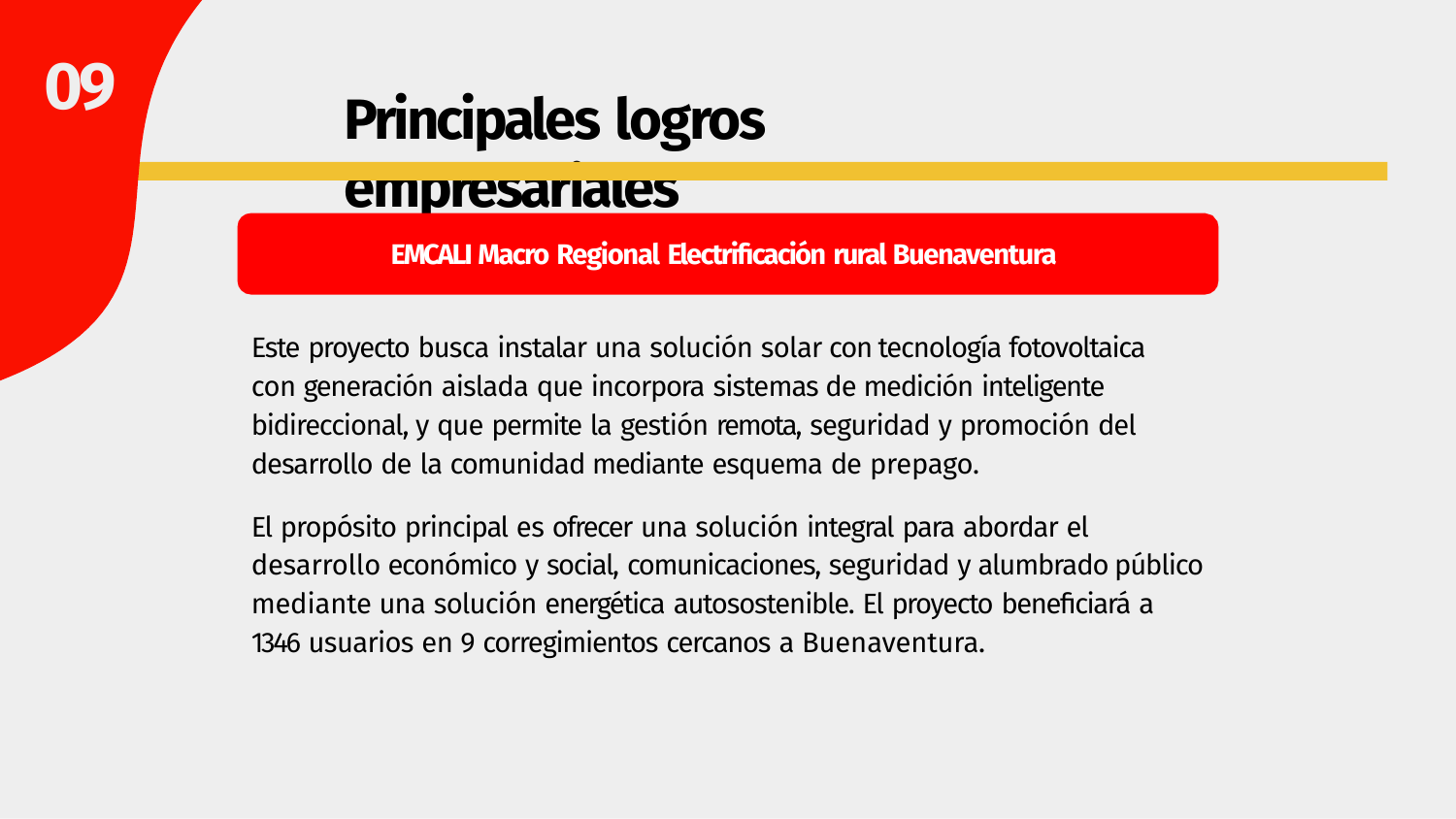

# 09
Principales logros empresariales

EMCALI Macro Regional Electrificación rural Buenaventura
Este proyecto busca instalar una solución solar con tecnología fotovoltaica con generación aislada que incorpora sistemas de medición inteligente bidireccional, y que permite la gestión remota, seguridad y promoción del desarrollo de la comunidad mediante esquema de prepago.
El propósito principal es ofrecer una solución integral para abordar el desarrollo económico y social, comunicaciones, seguridad y alumbrado público mediante una solución energética autosostenible. El proyecto beneficiará a 1346 usuarios en 9 corregimientos cercanos a Buenaventura.